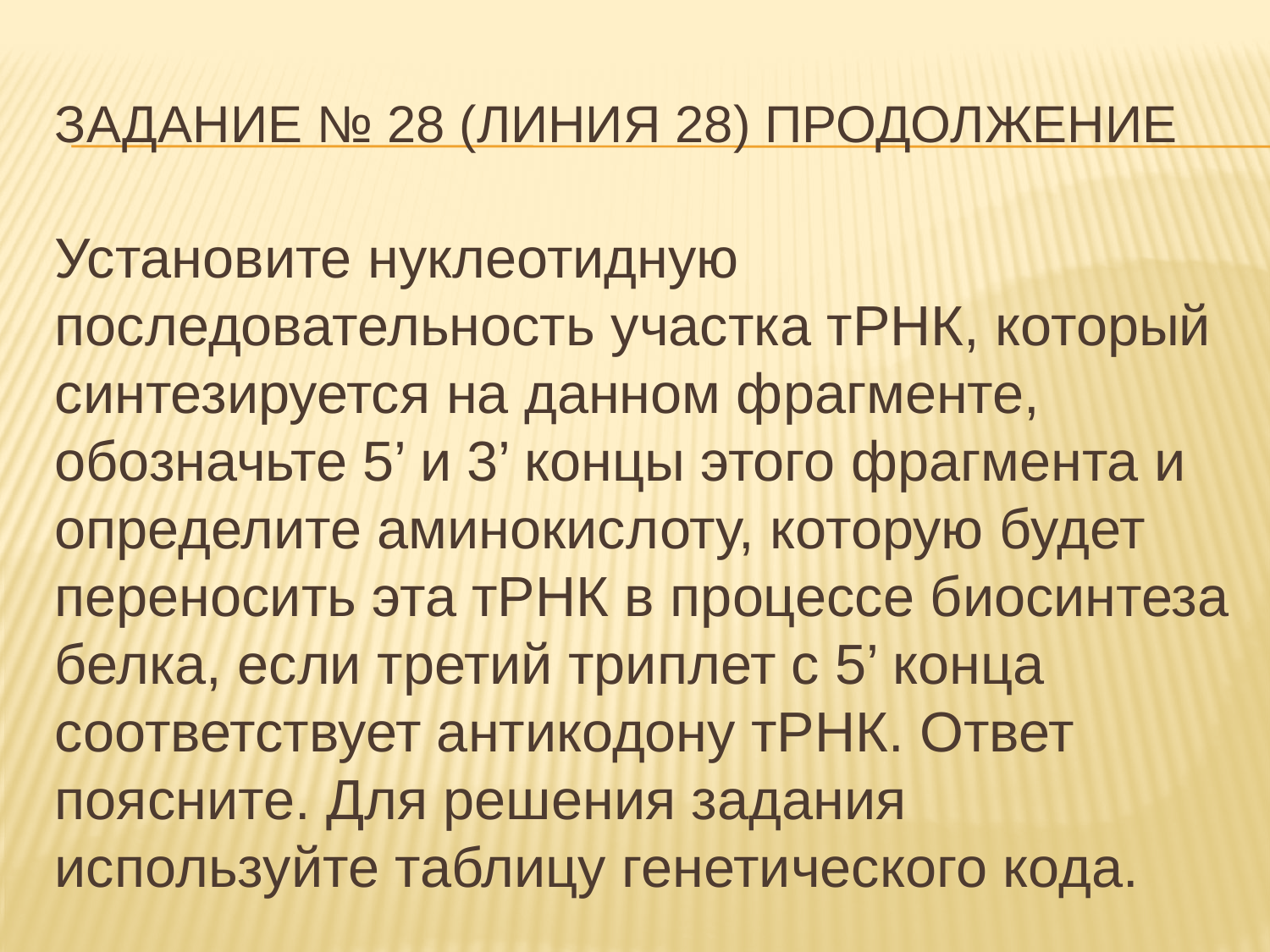

# Задание № 28 (линия 28) продолжение
Установите нуклеотидную последовательность участка тРНК, который синтезируется на данном фрагменте, обозначьте 5’ и 3’ концы этого фрагмента и определите аминокислоту, которую будет переносить эта тРНК в процессе биосинтеза белка, если третий триплет с 5’ конца соответствует антикодону тРНК. Ответ поясните. Для решения задания используйте таблицу генетического кода.